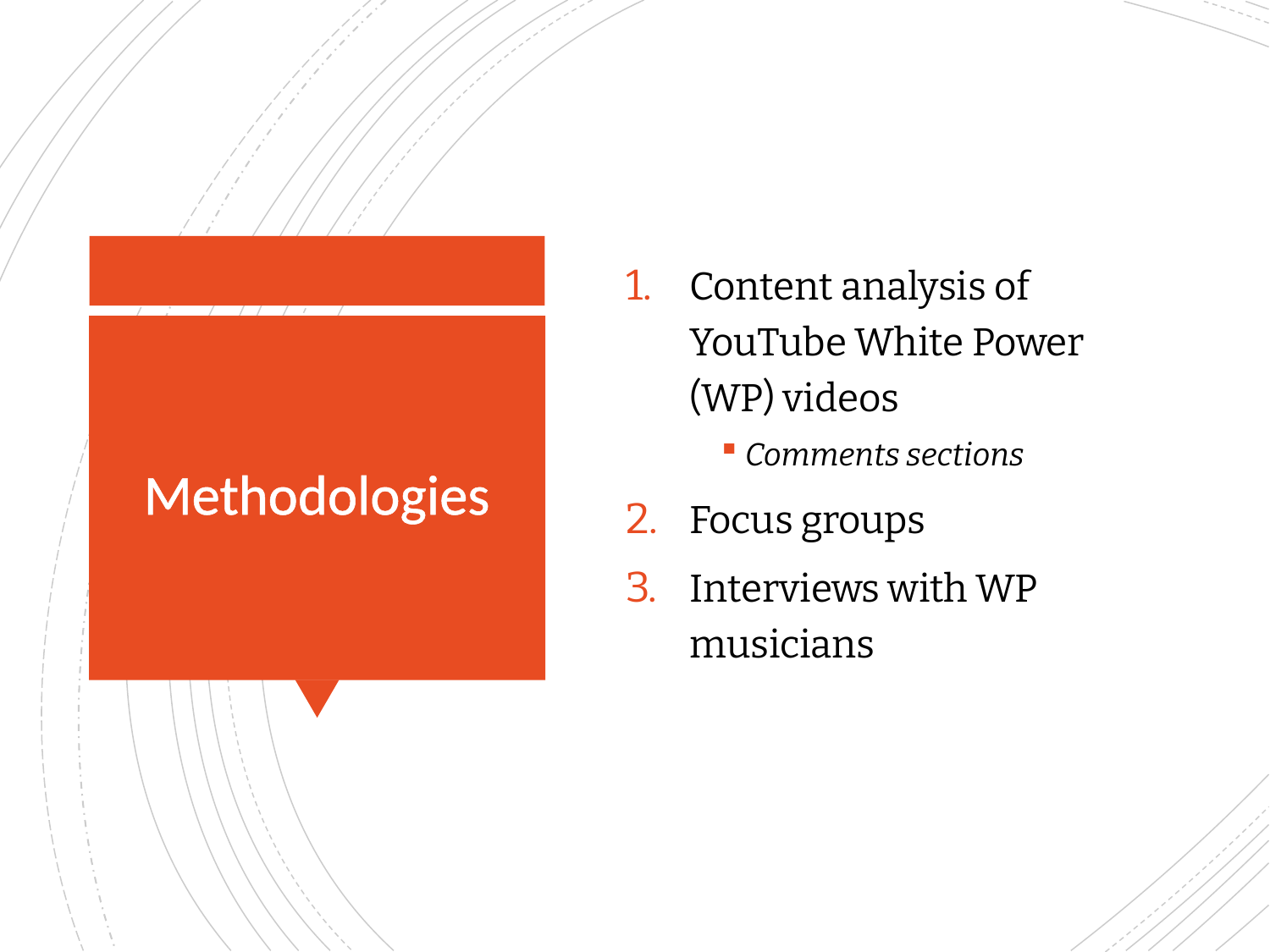

Content analysis of  YouTube White Power (WP) videos
Comments sections
Focus groups
Interviews with WP musicians
# Methodologies